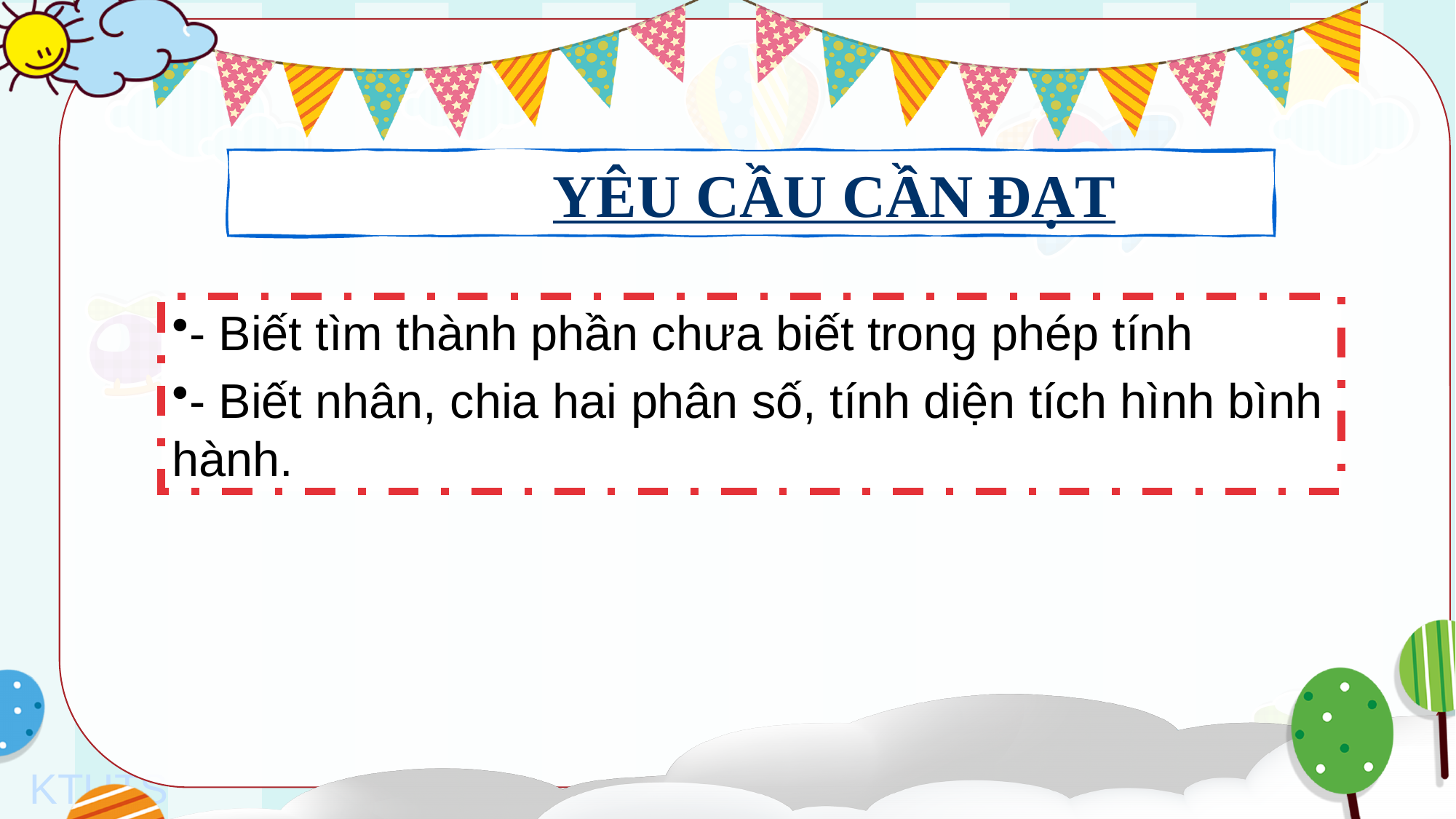

YÊU CẦU CẦN ĐẠT
- Biết tìm thành phần chưa biết trong phép tính
- Biết nhân, chia hai phân số, tính diện tích hình bình hành.